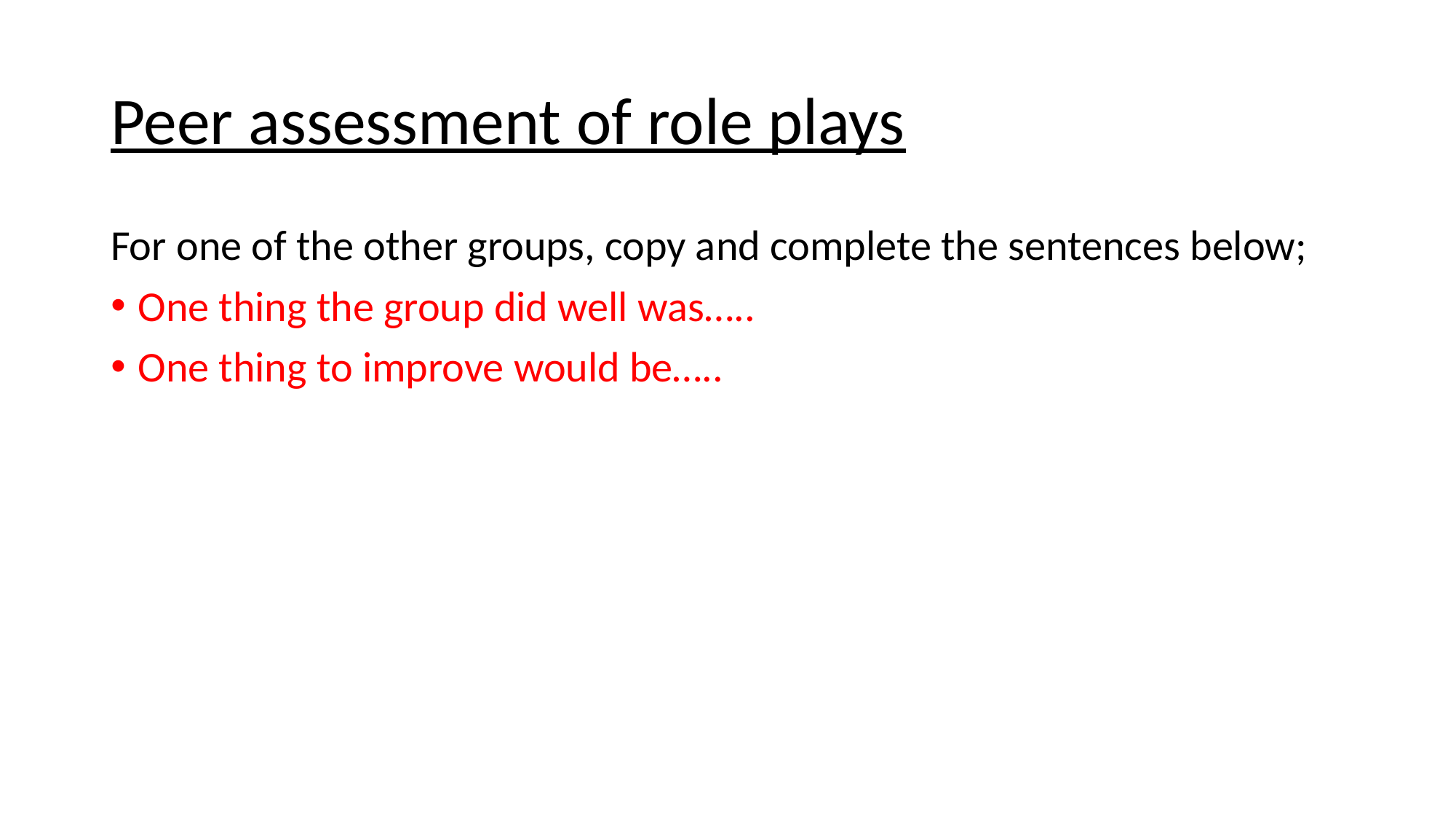

Peer assessment of role plays
For one of the other groups, copy and complete the sentences below;
One thing the group did well was…..
One thing to improve would be…..